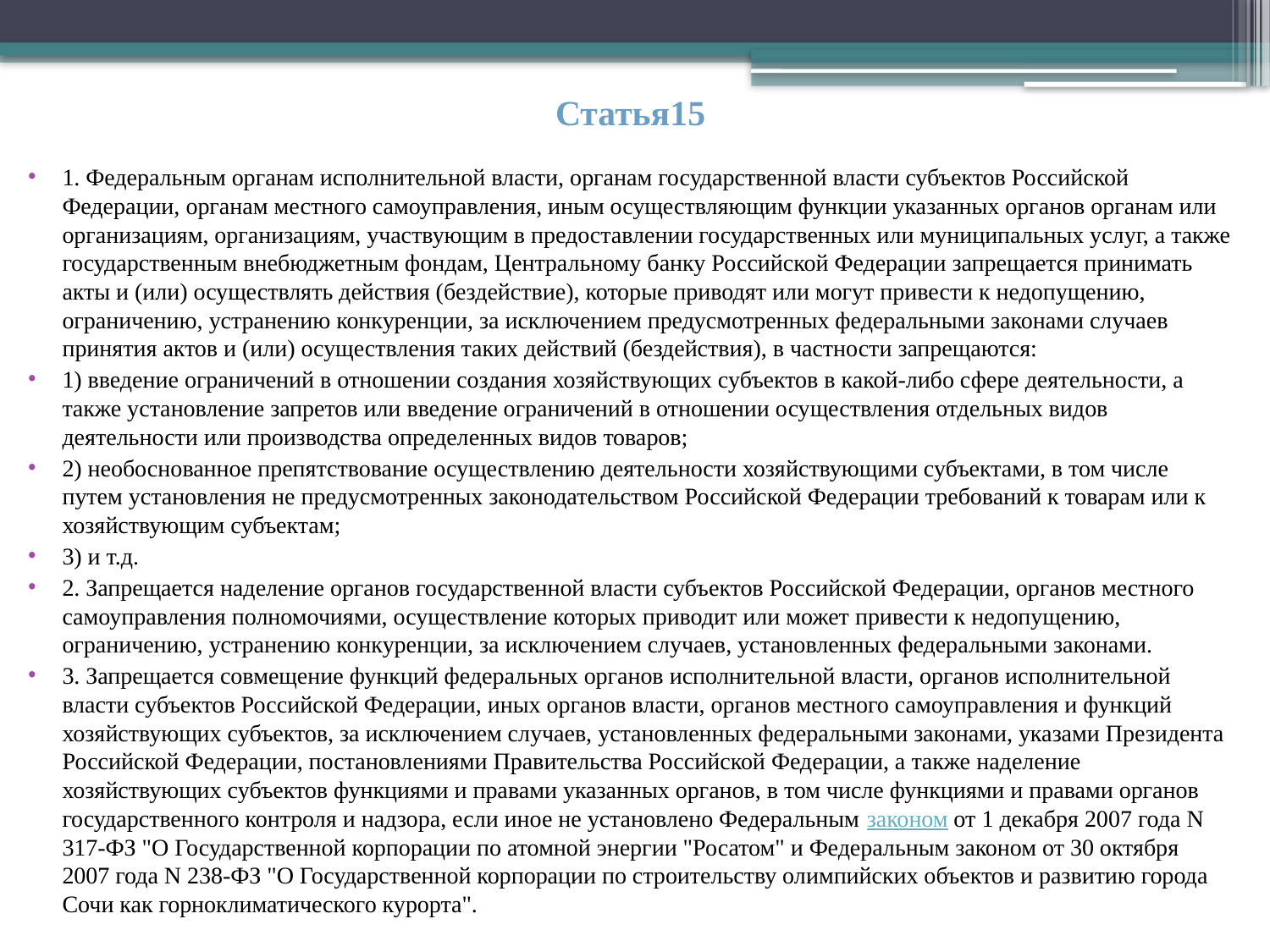

# Статья15
1. Федеральным органам исполнительной власти, органам государственной власти субъектов Российской Федерации, органам местного самоуправления, иным осуществляющим функции указанных органов органам или организациям, организациям, участвующим в предоставлении государственных или муниципальных услуг, а также государственным внебюджетным фондам, Центральному банку Российской Федерации запрещается принимать акты и (или) осуществлять действия (бездействие), которые приводят или могут привести к недопущению, ограничению, устранению конкуренции, за исключением предусмотренных федеральными законами случаев принятия актов и (или) осуществления таких действий (бездействия), в частности запрещаются:
1) введение ограничений в отношении создания хозяйствующих субъектов в какой-либо сфере деятельности, а также установление запретов или введение ограничений в отношении осуществления отдельных видов деятельности или производства определенных видов товаров;
2) необоснованное препятствование осуществлению деятельности хозяйствующими субъектами, в том числе путем установления не предусмотренных законодательством Российской Федерации требований к товарам или к хозяйствующим субъектам;
3) и т.д.
2. Запрещается наделение органов государственной власти субъектов Российской Федерации, органов местного самоуправления полномочиями, осуществление которых приводит или может привести к недопущению, ограничению, устранению конкуренции, за исключением случаев, установленных федеральными законами.
3. Запрещается совмещение функций федеральных органов исполнительной власти, органов исполнительной власти субъектов Российской Федерации, иных органов власти, органов местного самоуправления и функций хозяйствующих субъектов, за исключением случаев, установленных федеральными законами, указами Президента Российской Федерации, постановлениями Правительства Российской Федерации, а также наделение хозяйствующих субъектов функциями и правами указанных органов, в том числе функциями и правами органов государственного контроля и надзора, если иное не установлено Федеральным законом от 1 декабря 2007 года N 317-ФЗ "О Государственной корпорации по атомной энергии "Росатом" и Федеральным законом от 30 октября 2007 года N 238-ФЗ "О Государственной корпорации по строительству олимпийских объектов и развитию города Сочи как горноклиматического курорта".